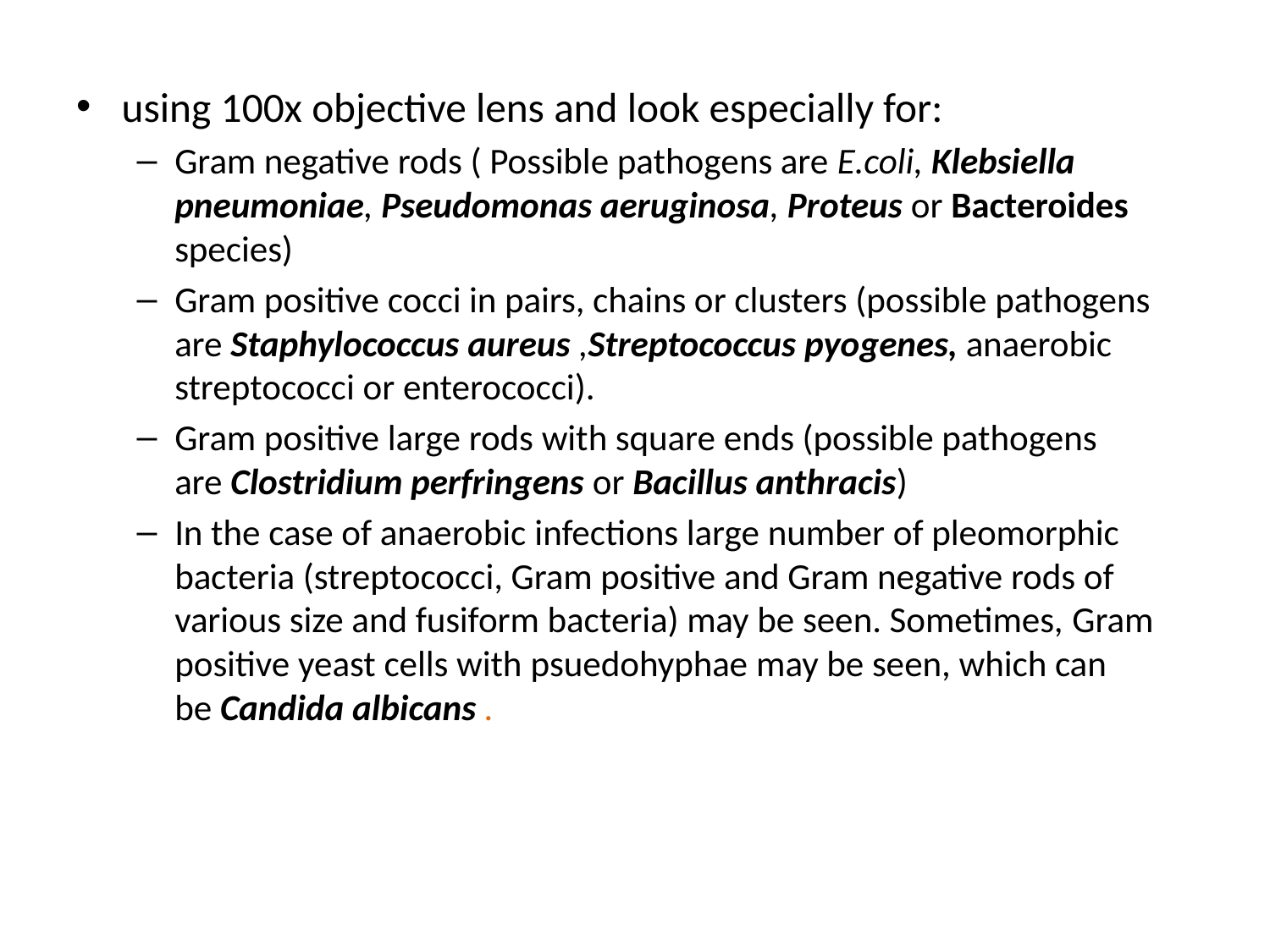

using 100x objective lens and look especially for:
Gram negative rods ( Possible pathogens are E.coli, Klebsiella pneumoniae, Pseudomonas aeruginosa, Proteus or Bacteroides species)
Gram positive cocci in pairs, chains or clusters (possible pathogens are Staphylococcus aureus ,Streptococcus pyogenes, anaerobic streptococci or enterococci).
Gram positive large rods with square ends (possible pathogens are Clostridium perfringens or Bacillus anthracis)
In the case of anaerobic infections large number of pleomorphic bacteria (streptococci, Gram positive and Gram negative rods of various size and fusiform bacteria) may be seen. Sometimes, Gram positive yeast cells with psuedohyphae may be seen, which can be Candida albicans .